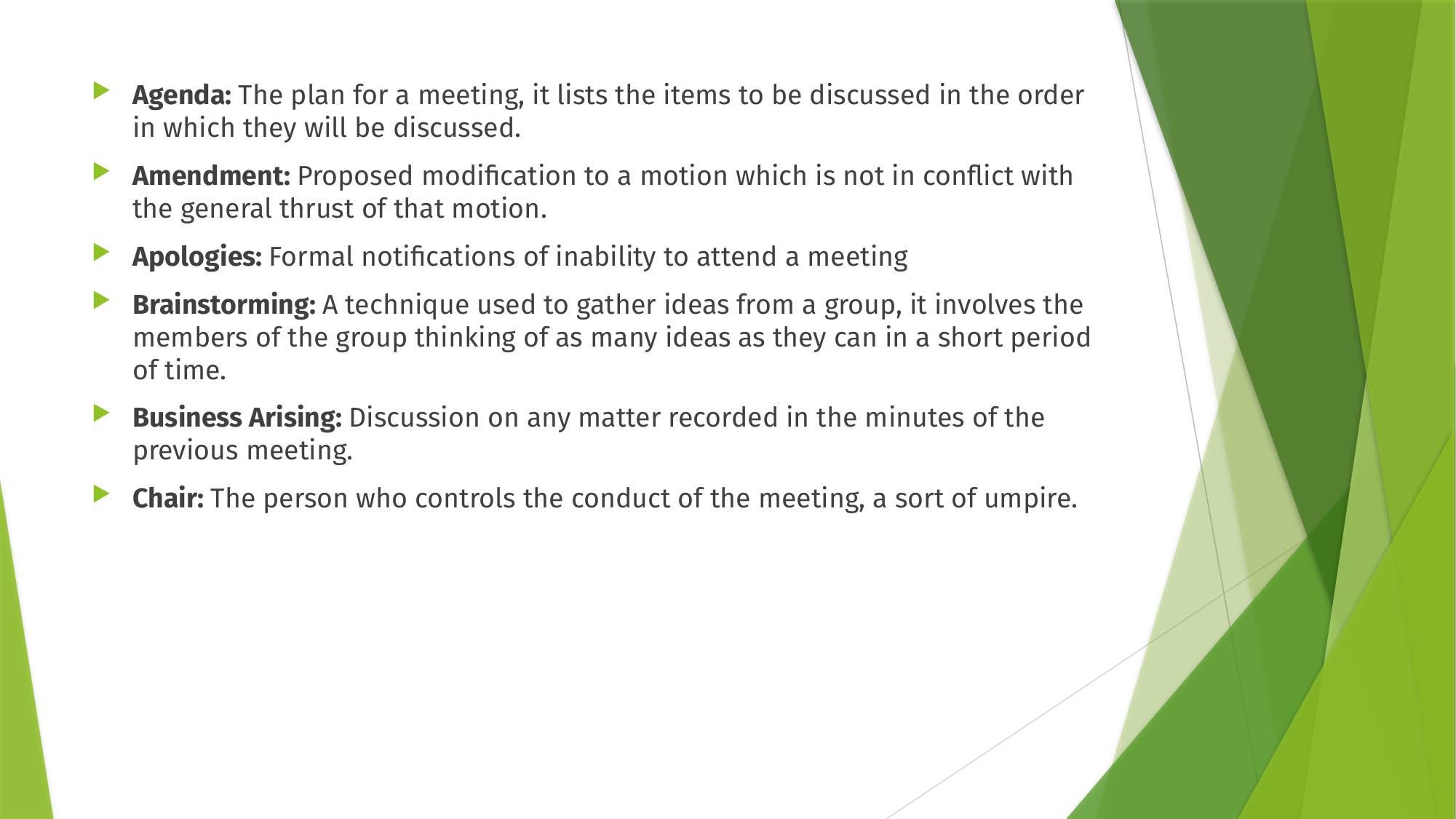

Agenda: The plan for a meeting, it lists the items to be discussed in the order in which they will be discussed.
Amendment: Proposed modification to a motion which is not in conflict with the general thrust of that motion.
Apologies: Formal notifications of inability to attend a meeting
Brainstorming: A technique used to gather ideas from a group, it involves the members of the group thinking of as many ideas as they can in a short period of time.
Business Arising: Discussion on any matter recorded in the minutes of the previous meeting.
Chair: The person who controls the conduct of the meeting, a sort of umpire.